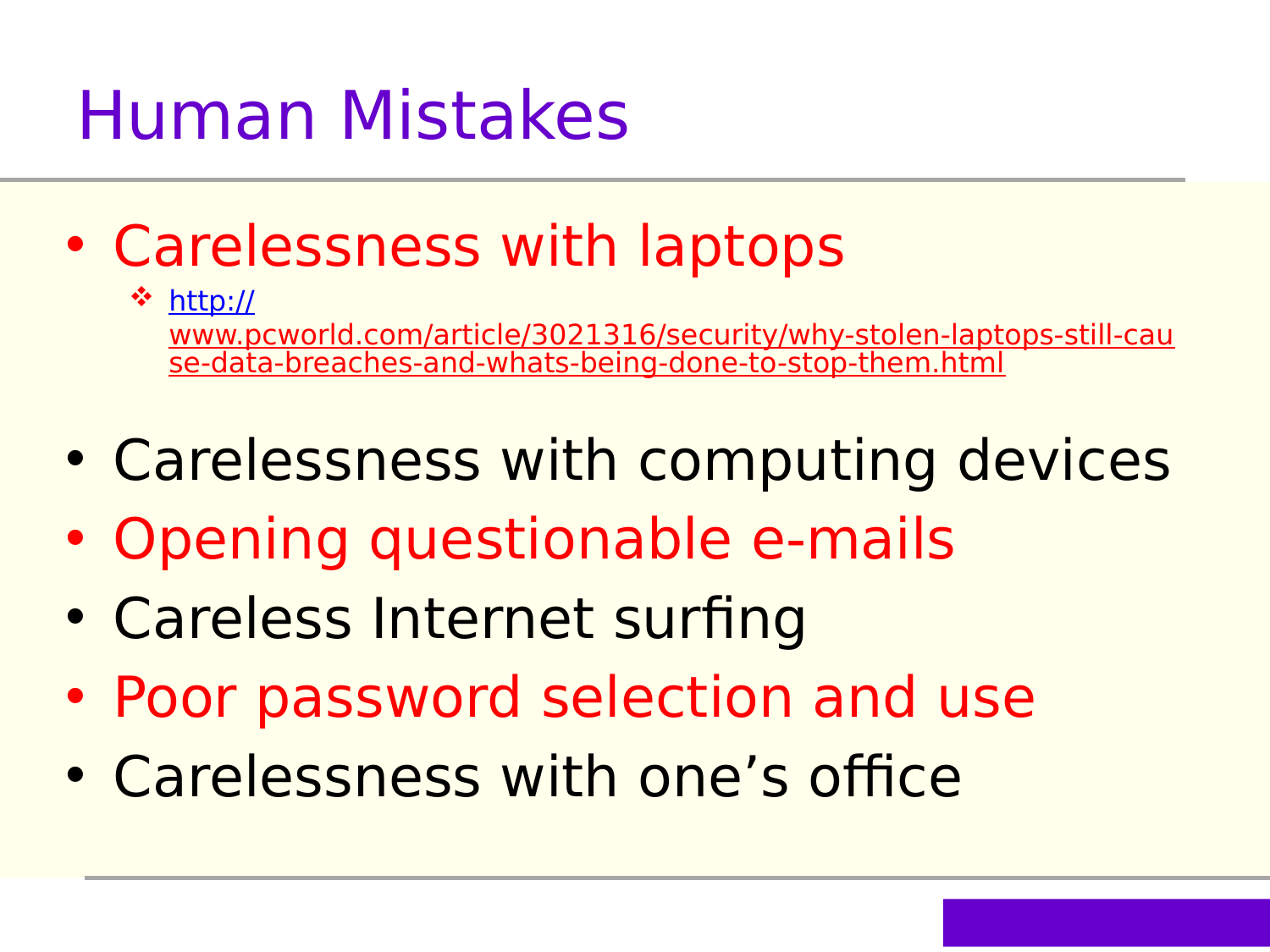

Human Mistakes
Carelessness with laptops
http://www.pcworld.com/article/3021316/security/why-stolen-laptops-still-cause-data-breaches-and-whats-being-done-to-stop-them.html
Carelessness with computing devices
Opening questionable e-mails
Careless Internet surfing
Poor password selection and use
Carelessness with one’s office